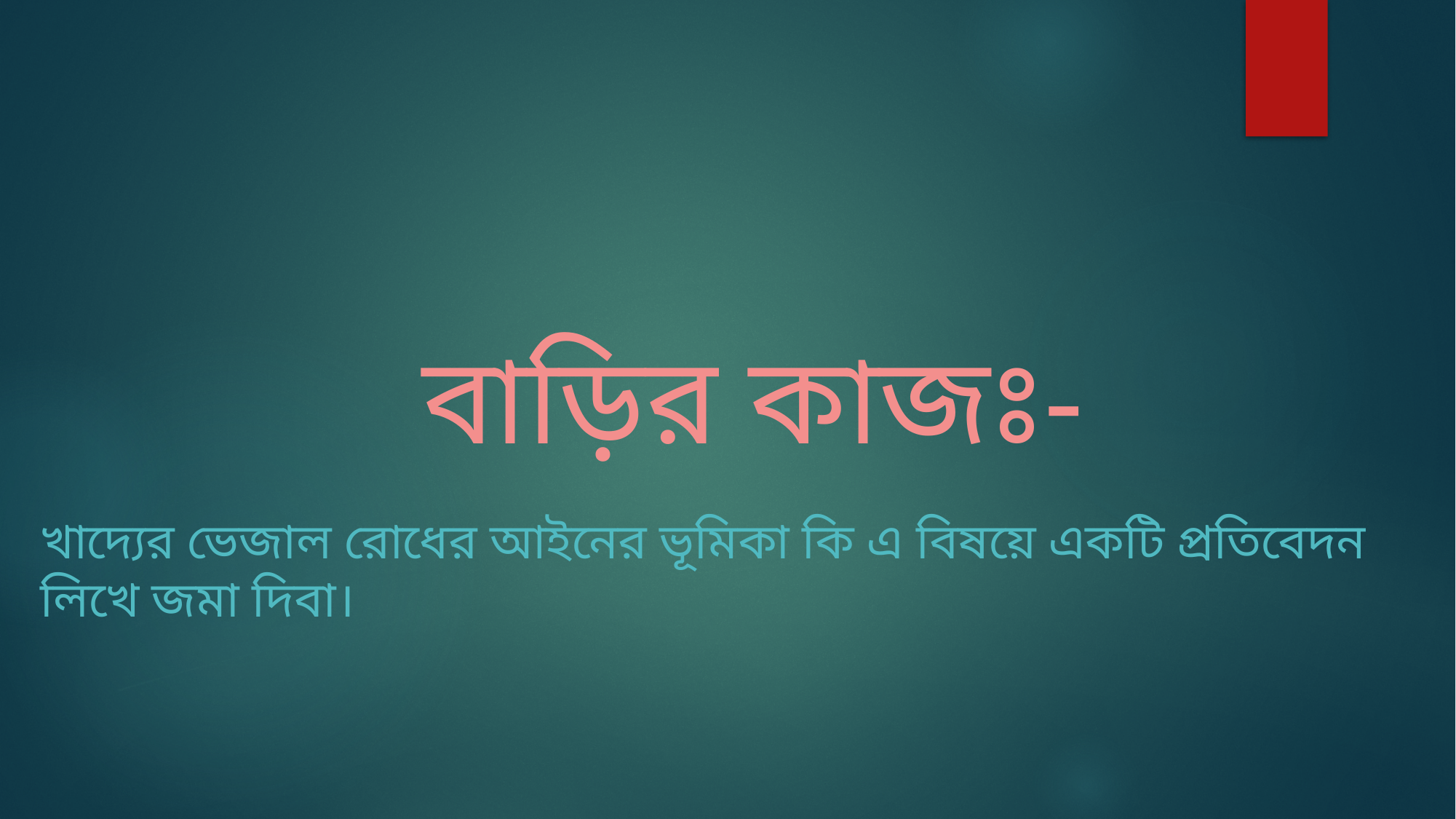

বাড়ির কাজঃ-
খাদ্যের ভেজাল রোধের আইনের ভূমিকা কি এ বিষয়ে একটি প্রতিবেদন লিখে জমা দিবা।